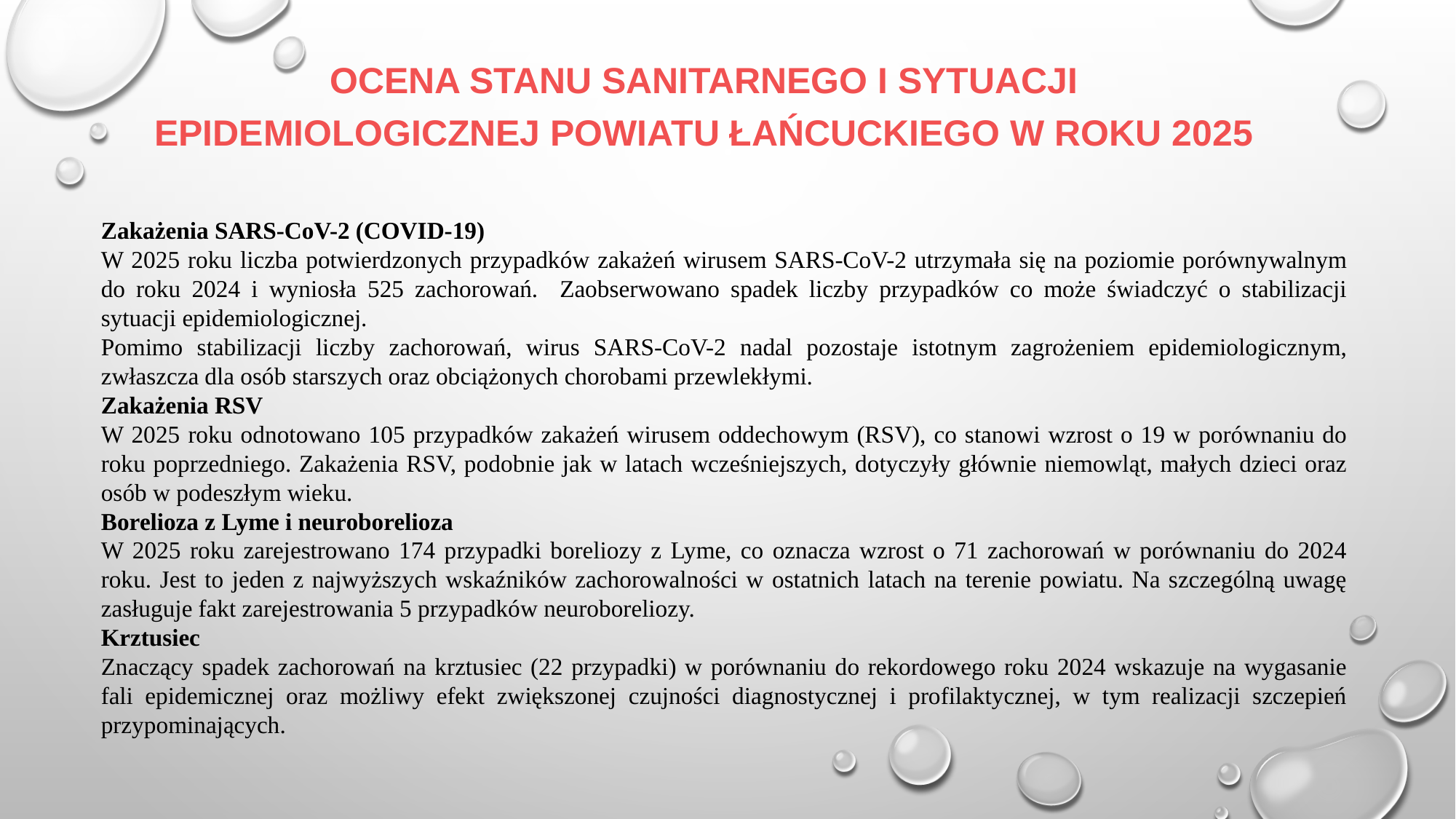

# OCENA STANU SANITARNEGO I SYTUACJI EPIDEMIOLOGICZNEJ POWIATU ŁAŃCUCKIEGO W ROKU 2025
Zakażenia SARS-CoV-2 (COVID-19)
W 2025 roku liczba potwierdzonych przypadków zakażeń wirusem SARS-CoV-2 utrzymała się na poziomie porównywalnym do roku 2024 i wyniosła 525 zachorowań.  Zaobserwowano spadek liczby przypadków co może świadczyć o stabilizacji sytuacji epidemiologicznej.
Pomimo stabilizacji liczby zachorowań, wirus SARS-CoV-2 nadal pozostaje istotnym zagrożeniem epidemiologicznym, zwłaszcza dla osób starszych oraz obciążonych chorobami przewlekłymi.
Zakażenia RSV
W 2025 roku odnotowano 105 przypadków zakażeń wirusem oddechowym (RSV), co stanowi wzrost o 19 w porównaniu do roku poprzedniego. Zakażenia RSV, podobnie jak w latach wcześniejszych, dotyczyły głównie niemowląt, małych dzieci oraz osób w podeszłym wieku.
Borelioza z Lyme i neuroborelioza
W 2025 roku zarejestrowano 174 przypadki boreliozy z Lyme, co oznacza wzrost o 71 zachorowań w porównaniu do 2024 roku. Jest to jeden z najwyższych wskaźników zachorowalności w ostatnich latach na terenie powiatu. Na szczególną uwagę zasługuje fakt zarejestrowania 5 przypadków neuroboreliozy.
Krztusiec
Znaczący spadek zachorowań na krztusiec (22 przypadki) w porównaniu do rekordowego roku 2024 wskazuje na wygasanie fali epidemicznej oraz możliwy efekt zwiększonej czujności diagnostycznej i profilaktycznej, w tym realizacji szczepień przypominających.